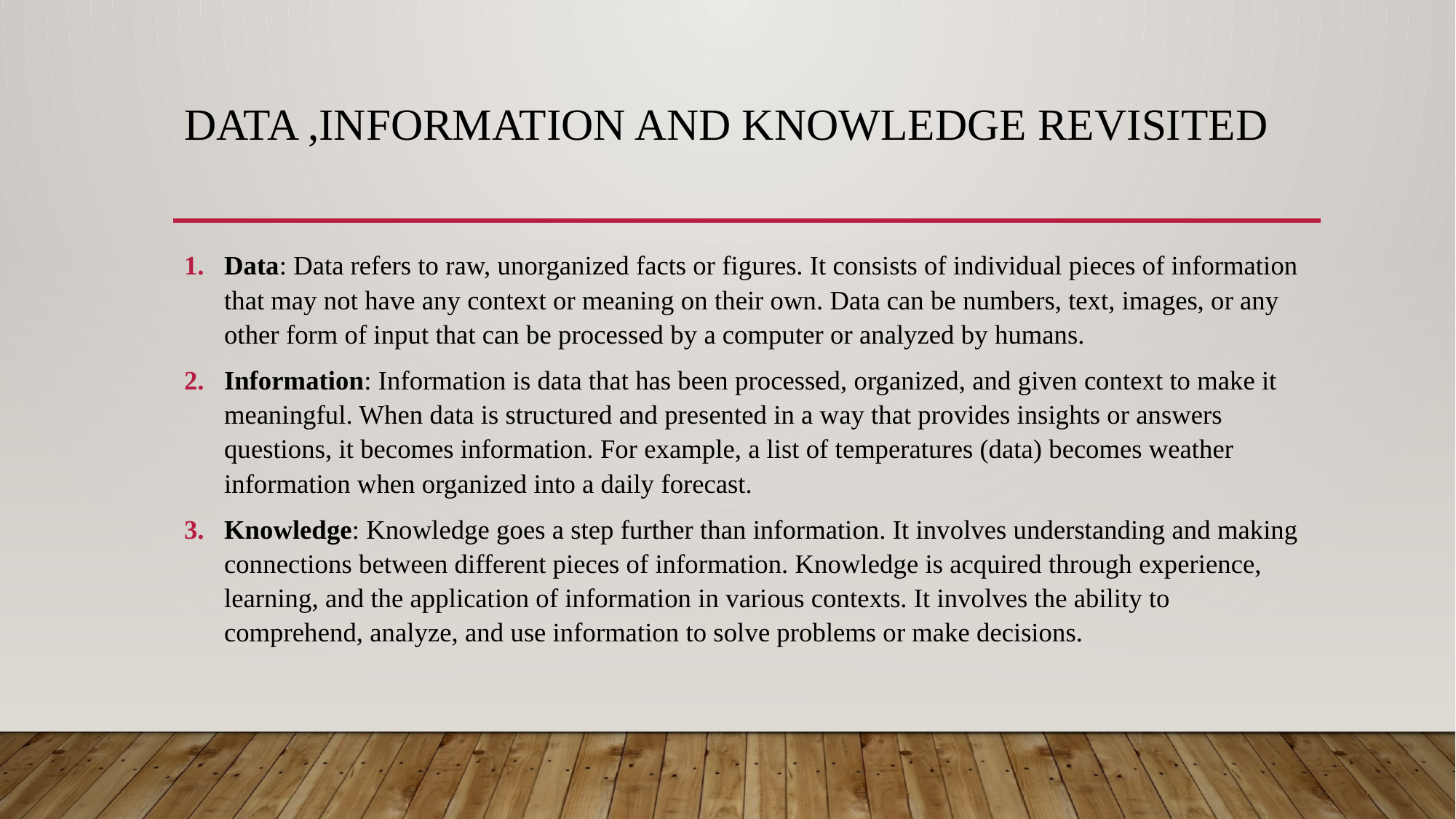

# Data ,Information and knowledge revisited
Data: Data refers to raw, unorganized facts or figures. It consists of individual pieces of information that may not have any context or meaning on their own. Data can be numbers, text, images, or any other form of input that can be processed by a computer or analyzed by humans.
Information: Information is data that has been processed, organized, and given context to make it meaningful. When data is structured and presented in a way that provides insights or answers questions, it becomes information. For example, a list of temperatures (data) becomes weather information when organized into a daily forecast.
Knowledge: Knowledge goes a step further than information. It involves understanding and making connections between different pieces of information. Knowledge is acquired through experience, learning, and the application of information in various contexts. It involves the ability to comprehend, analyze, and use information to solve problems or make decisions.